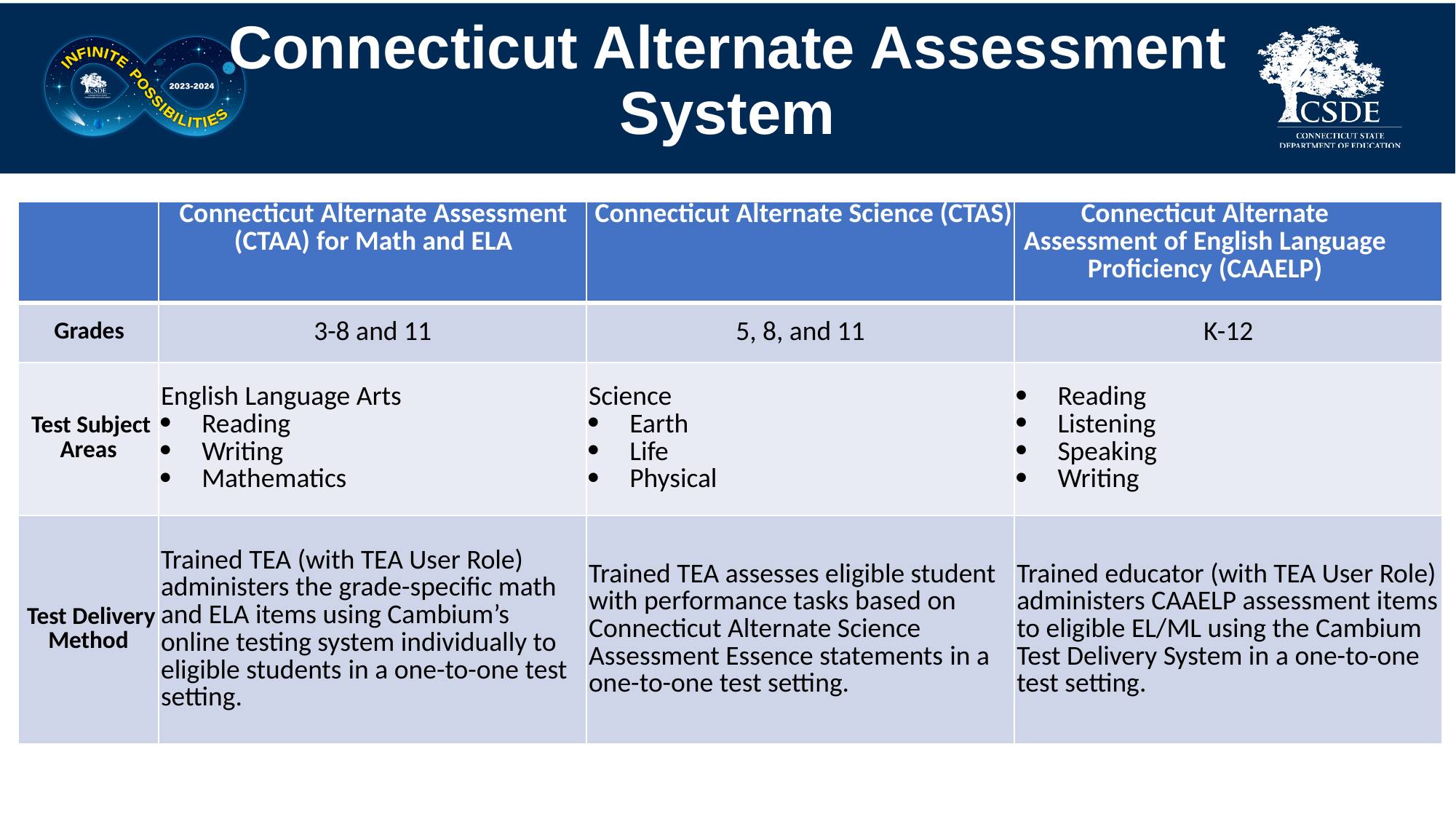

Connecticut Alternate Assessment System
|  | Connecticut Alternate Assessment (CTAA) for Math and ELA | Connecticut Alternate Science (CTAS) | Connecticut Alternate Assessment of English Language Proficiency (CAAELP) |
| --- | --- | --- | --- |
| Grades | 3-8 and 11 | 5, 8, and 11 | K-12 |
| Test Subject Areas | English Language Arts Reading Writing Mathematics | Science Earth Life Physical | Reading Listening Speaking Writing |
| Test Delivery Method | Trained TEA (with TEA User Role) administers the grade-specific math and ELA items using Cambium’s online testing system individually to eligible students in a one-to-one test setting. | Trained TEA assesses eligible student with performance tasks based on Connecticut Alternate Science Assessment Essence statements in a one-to-one test setting. | Trained educator (with TEA User Role) administers CAAELP assessment items to eligible EL/ML using the Cambium Test Delivery System in a one-to-one test setting. |